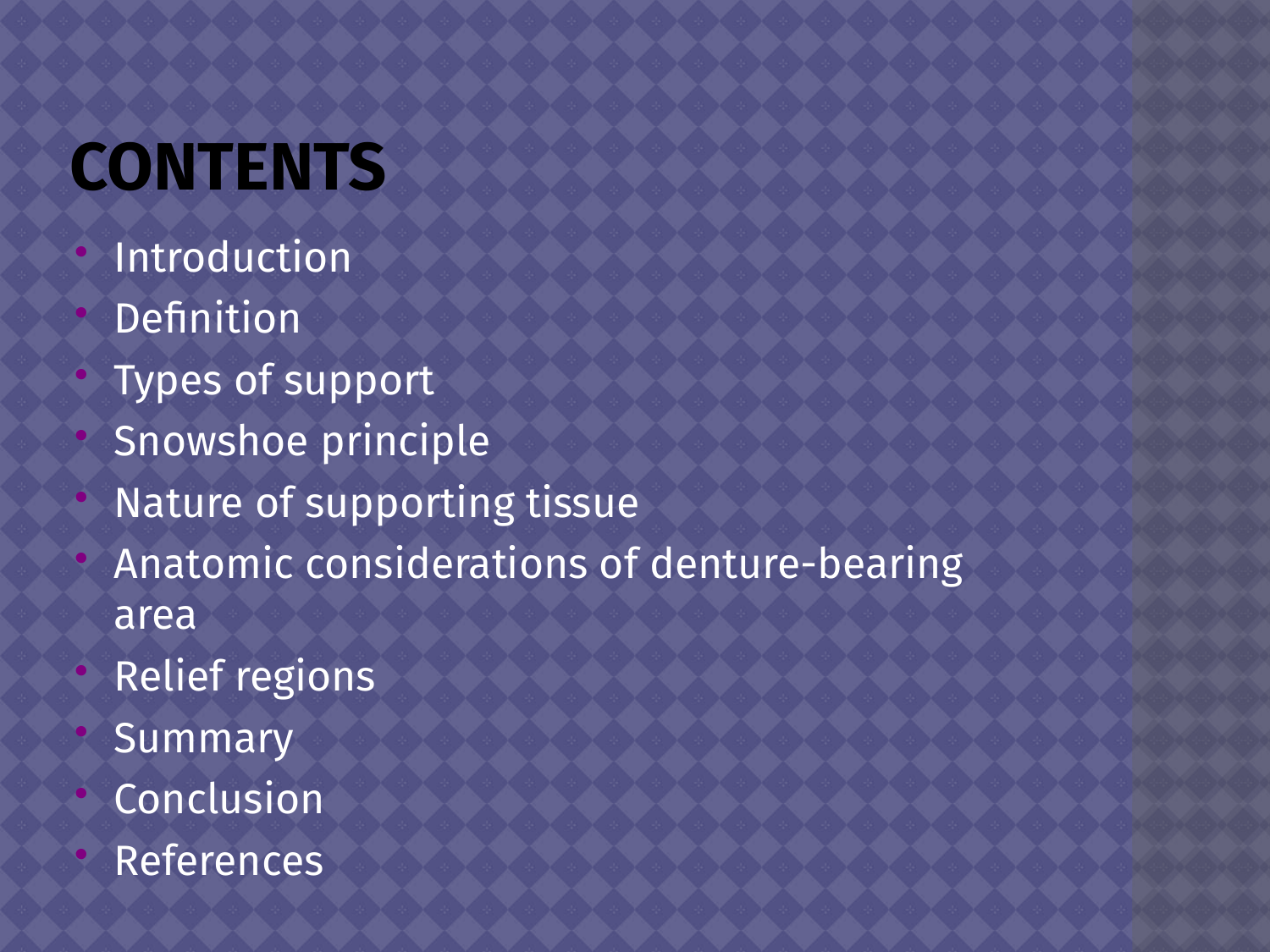

# Contents
Introduction
Definition
Types of support
Snowshoe principle
Nature of supporting tissue
Anatomic considerations of denture-bearing area
Relief regions
Summary
Conclusion
References